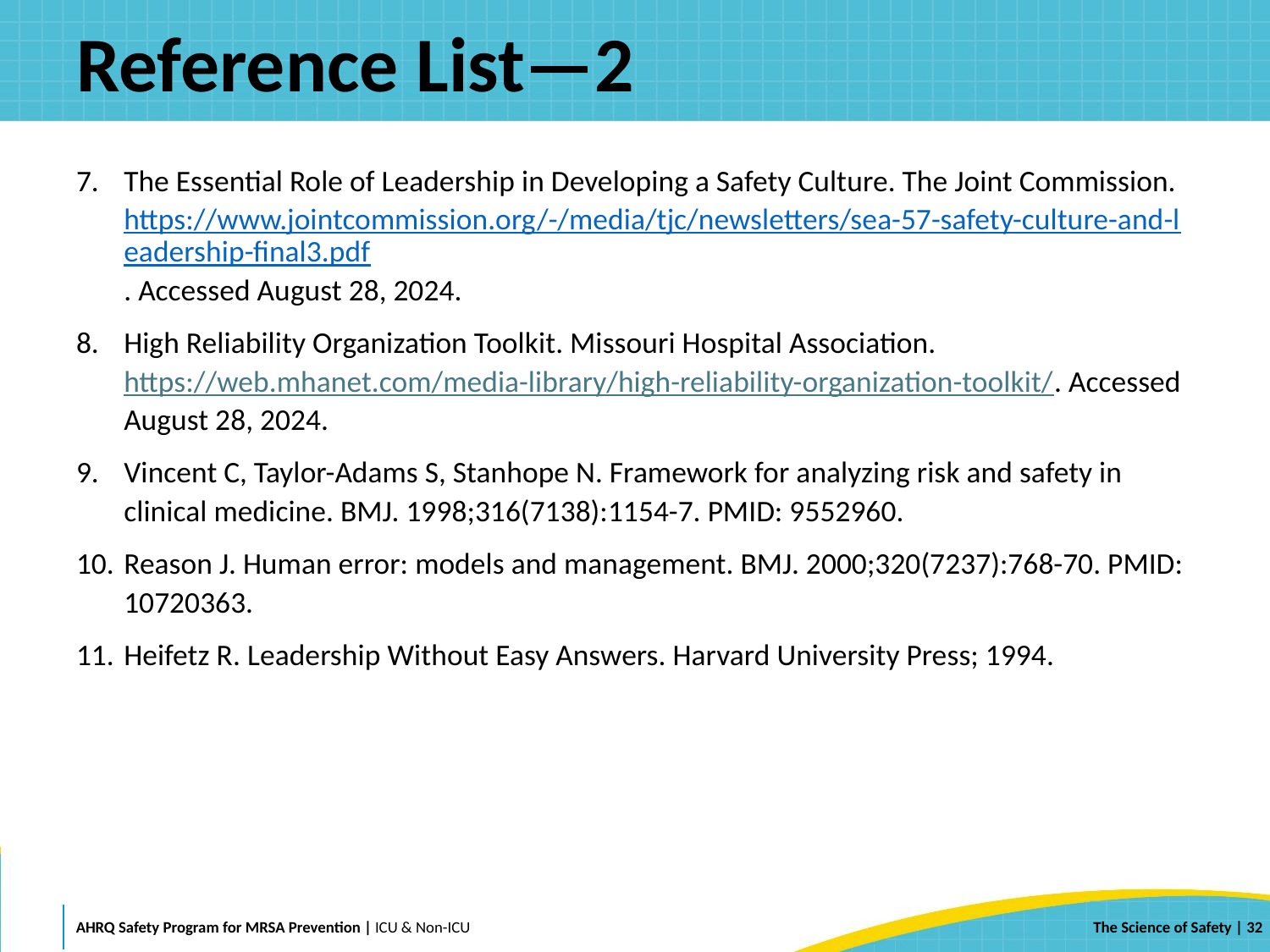

# Reference List—2
The Essential Role of Leadership in Developing a Safety Culture. The Joint Commission. https://www.jointcommission.org/-/media/tjc/newsletters/sea-57-safety-culture-and-leadership-final3.pdf. Accessed August 28, 2024.
High Reliability Organization Toolkit. Missouri Hospital Association. https://web.mhanet.com/media-library/high-reliability-organization-toolkit/. Accessed August 28, 2024.
Vincent C, Taylor-Adams S, Stanhope N. Framework for analyzing risk and safety in clinical medicine. BMJ. 1998;316(7138):1154-7. PMID: 9552960.
Reason J. Human error: models and management. BMJ. 2000;320(7237):768-70. PMID: 10720363.
Heifetz R. Leadership Without Easy Answers. Harvard University Press; 1994.
 | 32